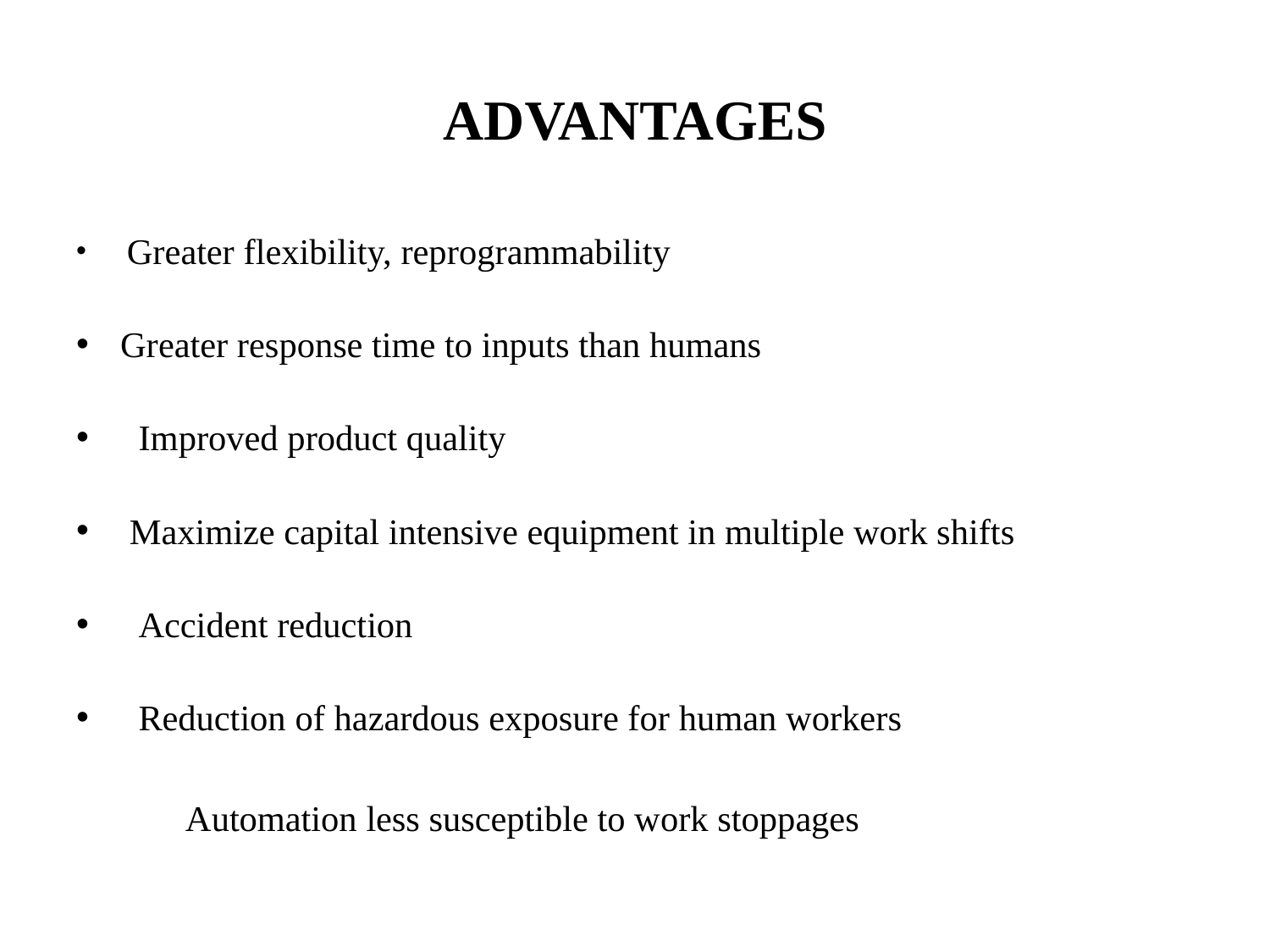

# ADVANTAGES
 Greater flexibility, reprogrammability
Greater response time to inputs than humans
  Improved product quality
 Maximize capital intensive equipment in multiple work shifts
  Accident reduction
  Reduction of hazardous exposure for human workers

            Automation less susceptible to work stoppages